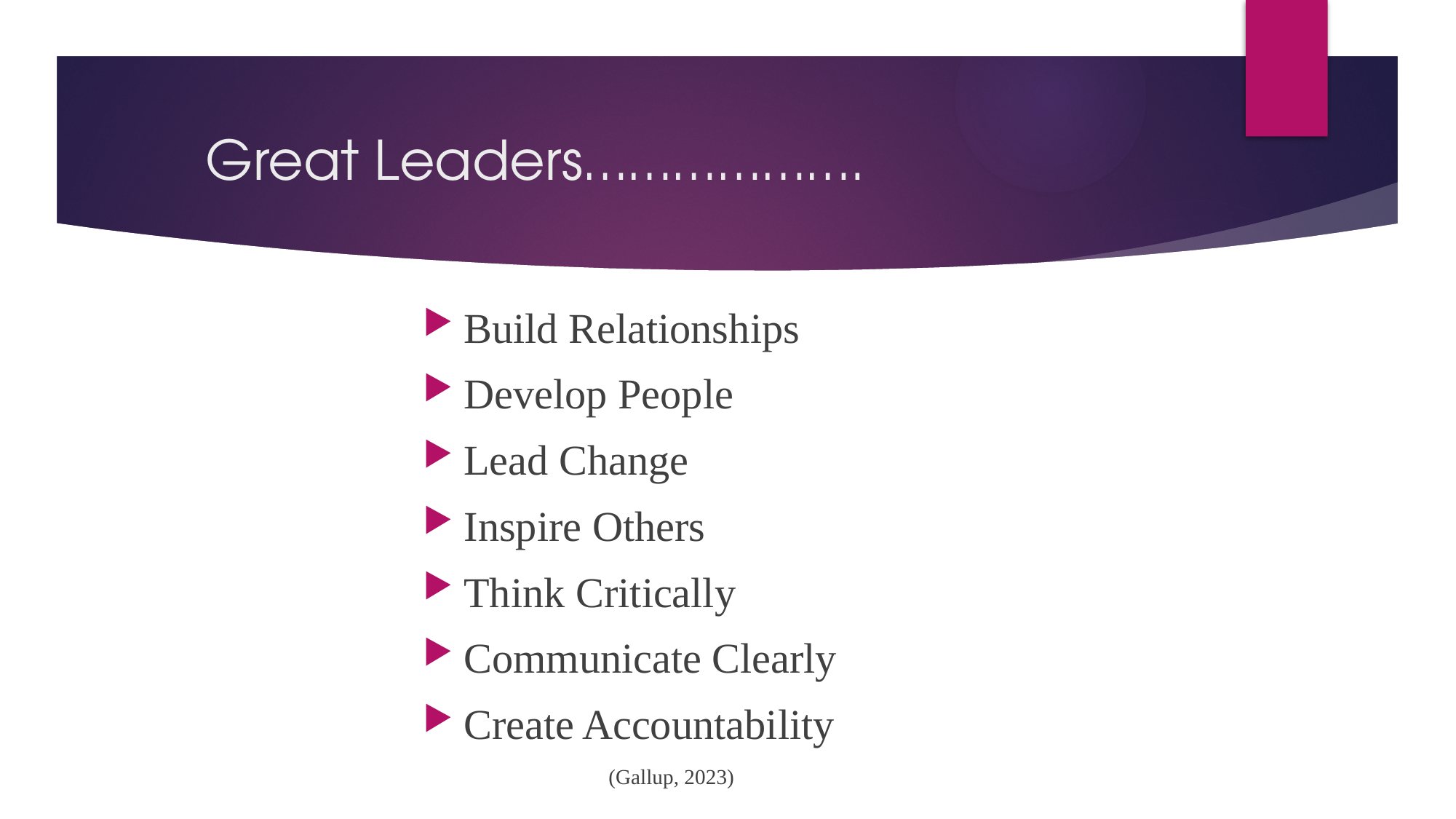

# Great Leaders……………….
Build Relationships
Develop People
Lead Change
Inspire Others
Think Critically
Communicate Clearly
Create Accountability
(Gallup, 2023)